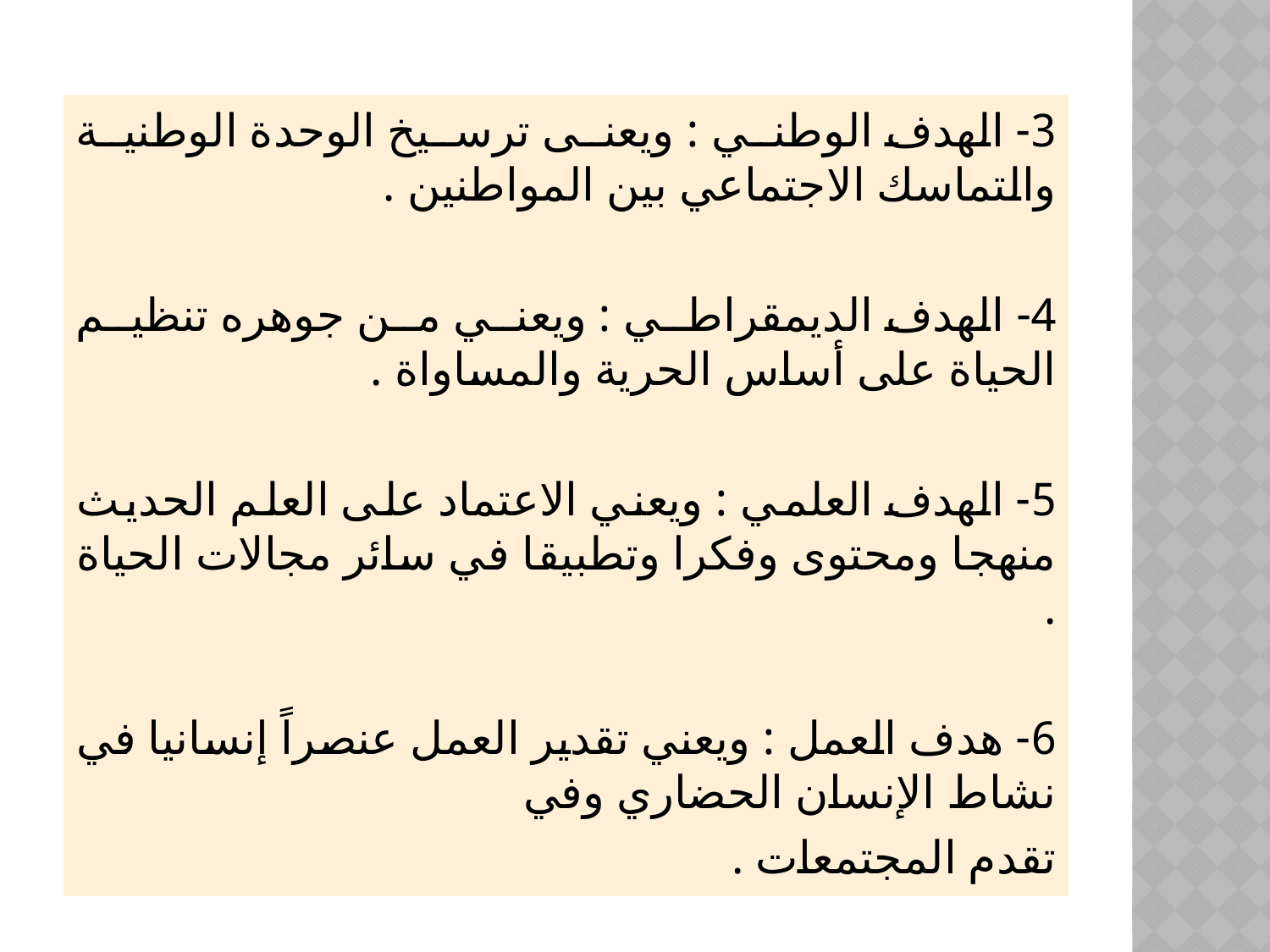

3- الهدف الوطني : ويعنى ترسيخ الوحدة الوطنية والتماسك الاجتماعي بين المواطنين .

4- الهدف الديمقراطي : ويعني من جوهره تنظيم الحياة على أساس الحرية والمساواة .

5- الهدف العلمي : ويعني الاعتماد على العلم الحديث منهجا ومحتوى وفكرا وتطبيقا في سائر مجالات الحياة .

6- هدف العمل : ويعني تقدير العمل عنصراً إنسانيا في نشاط الإنسان الحضاري وفي
تقدم المجتمعات .